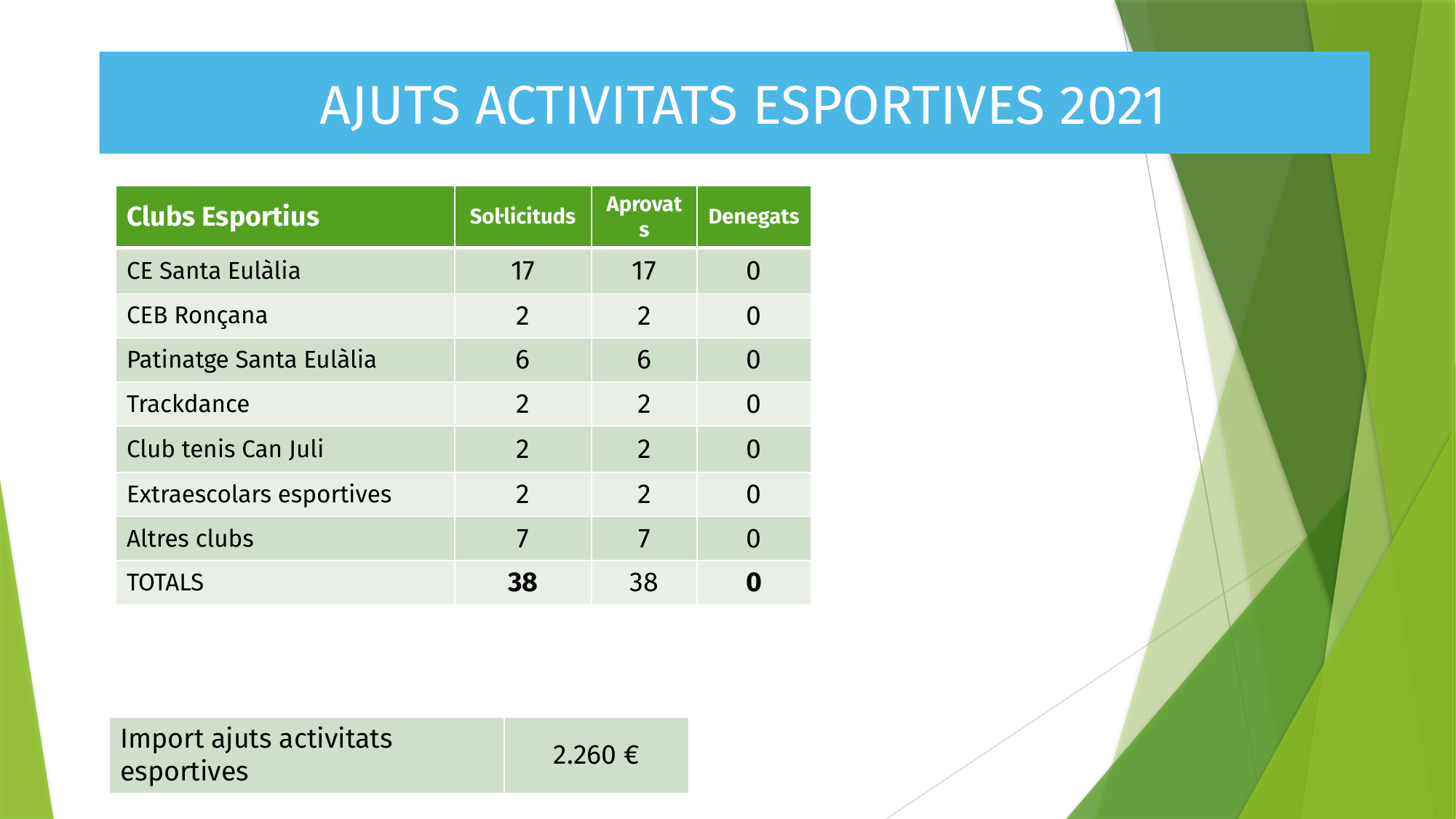

AJUTS ACTIVITATS ESPORTIVES 2021

### Chart

| Category |
|---|
| Clubs Esportius | Sol·licituds | Aprovats | Denegats |
| --- | --- | --- | --- |
| CE Santa Eulàlia | 17 | 17 | 0 |
| CEB Ronçana | 2 | 2 | 0 |
| Patinatge Santa Eulàlia | 6 | 6 | 0 |
| Trackdance | 2 | 2 | 0 |
| Club tenis Can Juli | 2 | 2 | 0 |
| Extraescolars esportives | 2 | 2 | 0 |
| Altres clubs | 7 | 7 | 0 |
| TOTALS | 38 | 38 | 0 |
| Import ajuts activitats esportives | 2.260 € |
| --- | --- |